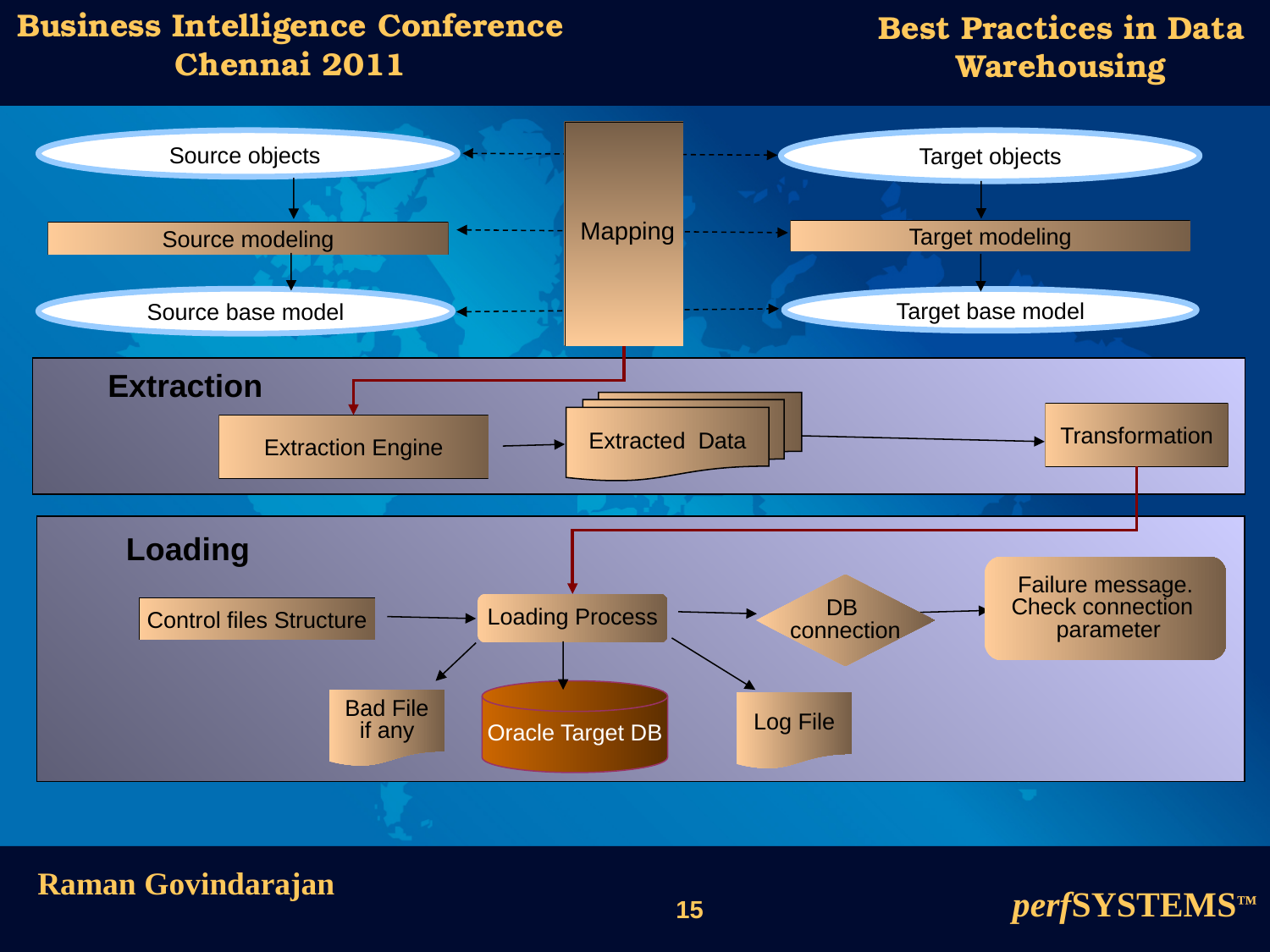

Source objects

Source modeling

Source base model

Target objects

Target modeling

Target base model

Mapping
Mapping

Extraction
Extracted  Data
Transformation
Extraction Engine

Loading
Failure message.
Check connection
 parameter
DB
connection
Loading Process
Control files Structure

Oracle Target DB
Bad File
if any
Log File